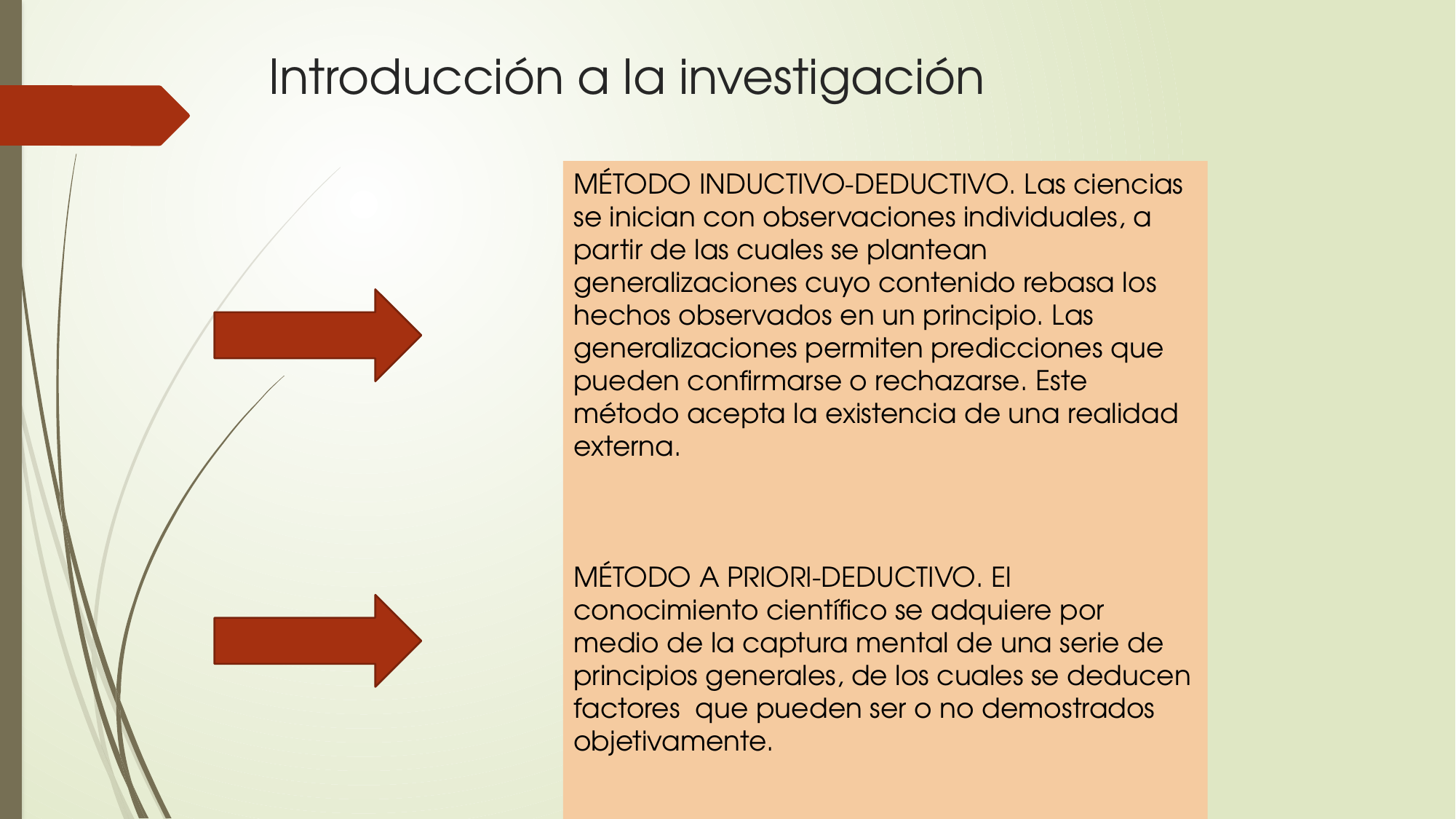

# Introducción a la investigación
MÉTODO INDUCTIVO-DEDUCTIVO. Las ciencias se inician con observaciones individuales, a partir de las cuales se plantean generalizaciones cuyo contenido rebasa los hechos observados en un principio. Las generalizaciones permiten predicciones que pueden confirmarse o rechazarse. Este método acepta la existencia de una realidad externa.

MÉTODO A PRIORI-DEDUCTIVO. El conocimiento científico se adquiere por medio de la captura mental de una serie de principios generales, de los cuales se deducen factores  que pueden ser o no demostrados objetivamente.